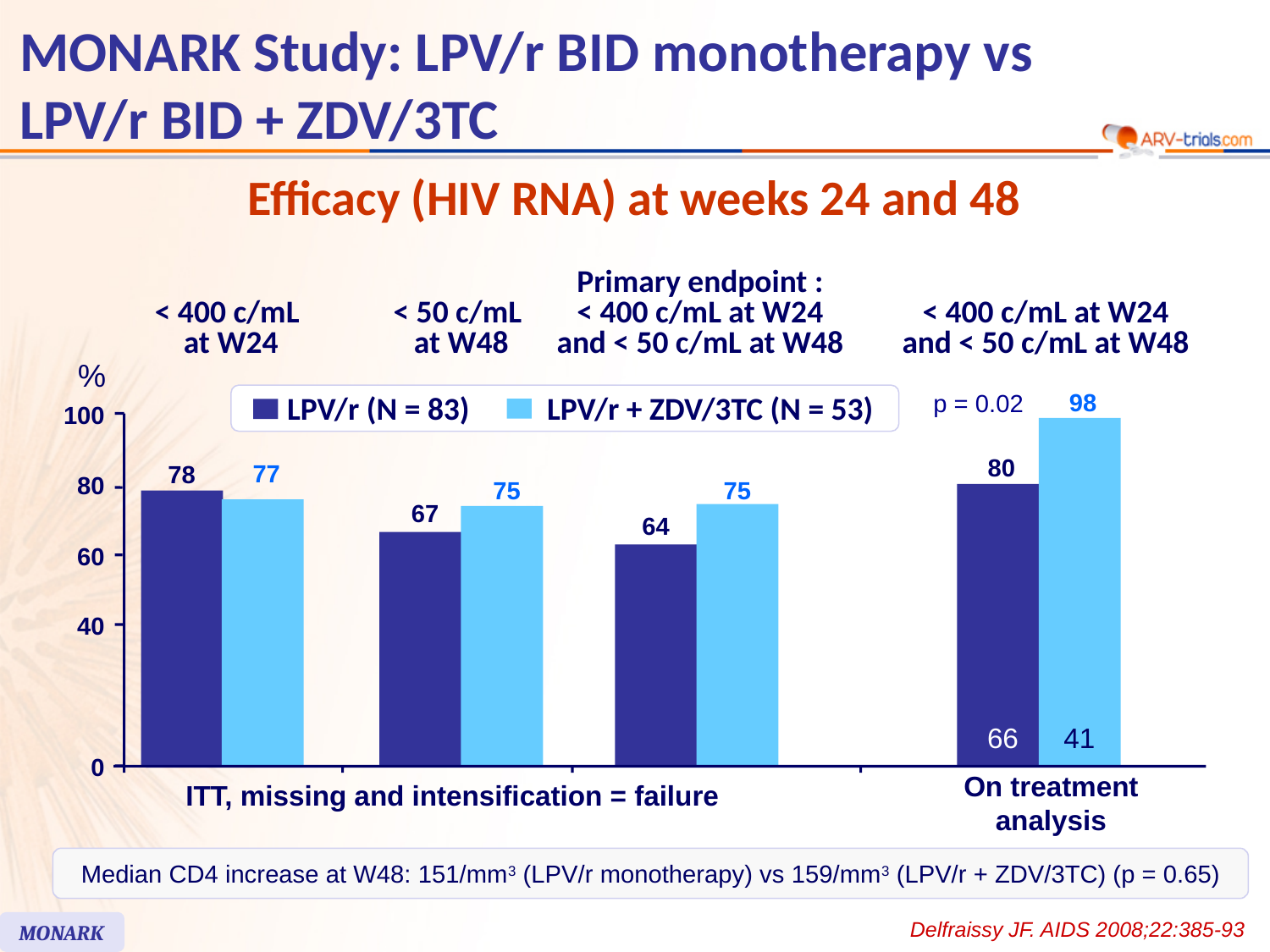

MONARK Study: LPV/r BID monotherapy vs LPV/r BID + ZDV/3TC
Efficacy (HIV RNA) at weeks 24 and 48
Primary endpoint :
< 400 c/mL at W24
and < 50 c/mL at W48
< 400 c/mL
 at W24
< 50 c/mL
 at W48
< 400 c/mL at W24
and < 50 c/mL at W48
%
p = 0.02
LPV/r (N = 83)
LPV/r + ZDV/3TC (N = 53)

98

100

80
77
78
80
75
75

67

64

60

40

66
41
0
On treatment analysis

ITT, missing and intensification = failure
Median CD4 increase at W48: 151/mm3 (LPV/r monotherapy) vs 159/mm3 (LPV/r + ZDV/3TC) (p = 0.65)
Delfraissy JF. AIDS 2008;22:385-93

MONARK